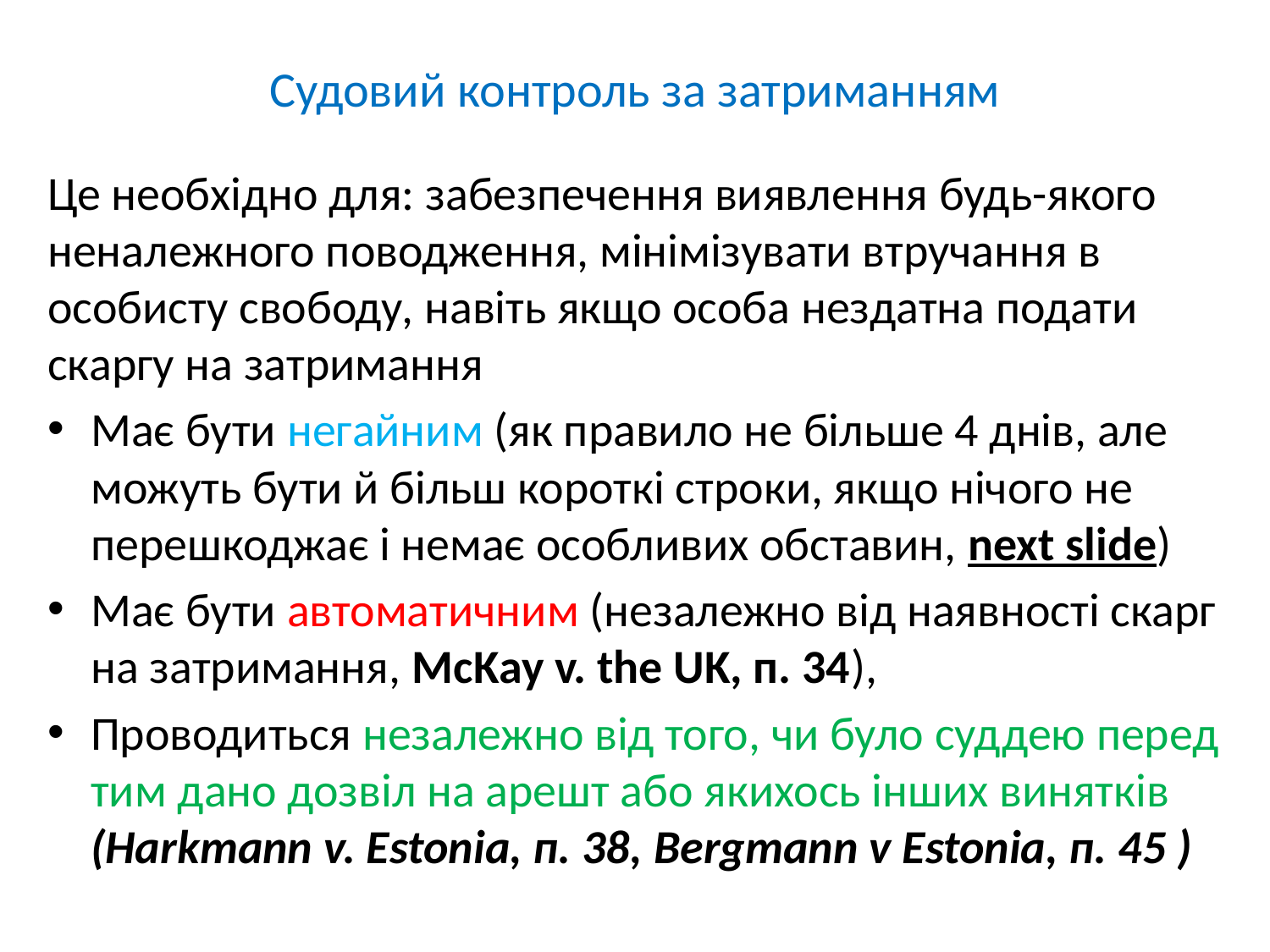

# Судовий контроль за затриманням
Це необхідно для: забезпечення виявлення будь-якого неналежного поводження, мінімізувати втручання в особисту свободу, навіть якщо особа нездатна подати скаргу на затримання
Має бути негайним (як правило не більше 4 днів, але можуть бути й більш короткі строки, якщо нічого не перешкоджає і немає особливих обставин, next slide)
Має бути автоматичним (незалежно від наявності скарг на затримання, McKay v. the UK, п. 34),
Проводиться незалежно від того, чи було суддею перед тим дано дозвіл на арешт або якихось інших винятків (Harkmann v. Estonia, п. 38, Bergmann v Estonia, п. 45 )